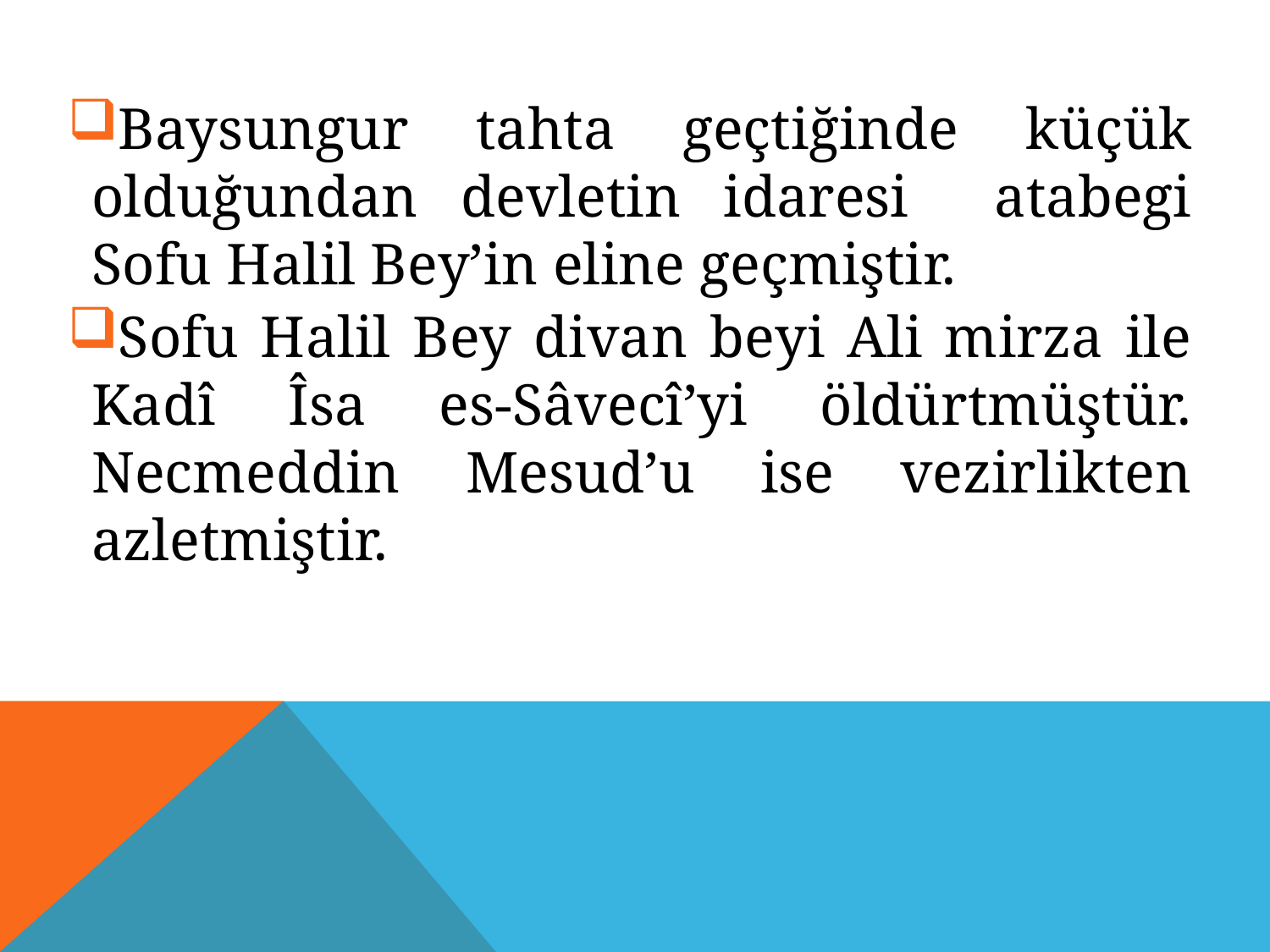

Baysungur tahta geçtiğinde küçük olduğundan devletin idaresi  atabegi Sofu Halil Bey’in eline geçmiştir.
Sofu Halil Bey divan beyi Ali mirza ile Kadî Îsa es-Sâvecî’yi öldürtmüştür. Necmeddin Mesud’u ise vezirlikten azletmiştir.